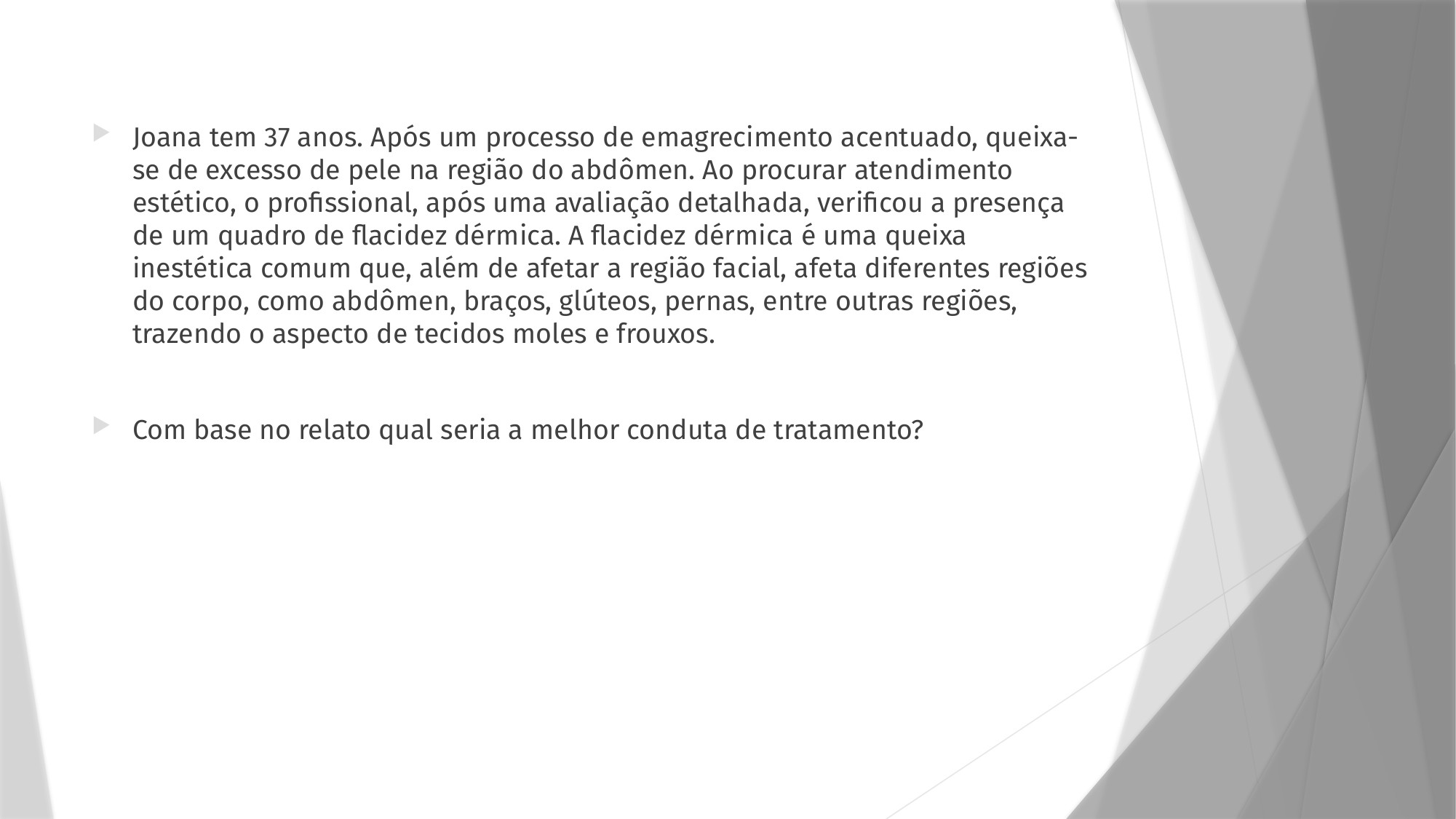

Joana tem 37 anos. Após um processo de emagrecimento acentuado, queixa-se de excesso de pele na região do abdômen. Ao procurar atendimento estético, o profissional, após uma avaliação detalhada, verificou a presença de um quadro de flacidez dérmica. A flacidez dérmica é uma queixa inestética comum que, além de afetar a região facial, afeta diferentes regiões do corpo, como abdômen, braços, glúteos, pernas, entre outras regiões, trazendo o aspecto de tecidos moles e frouxos.

Com base no relato qual seria a melhor conduta de tratamento?